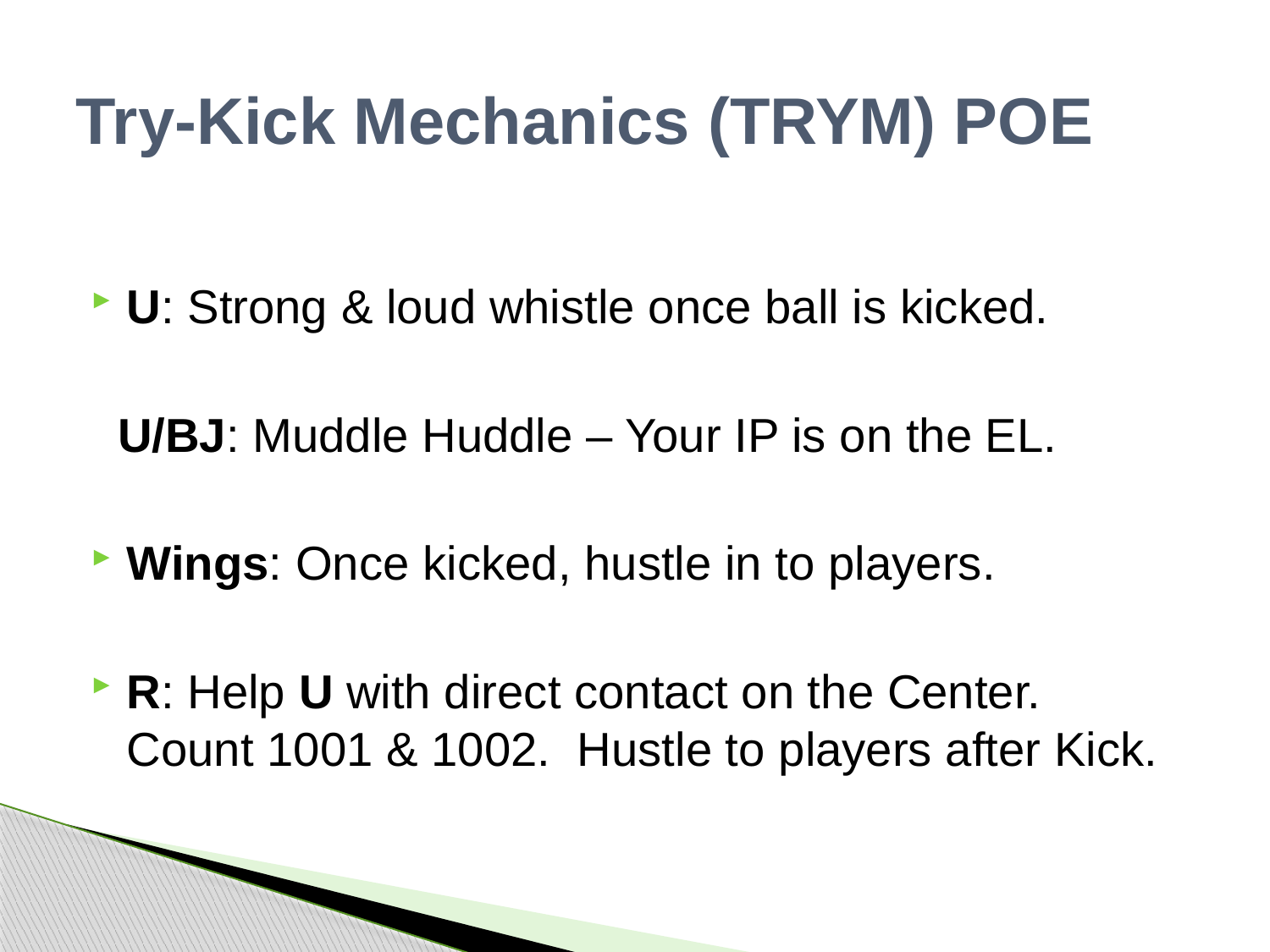

# Try-Kick Mechanics (TRYM) POE

U: Strong & loud whistle once ball is kicked.

  U/BJ: Muddle Huddle – Your IP is on the EL.

Wings: Once kicked, hustle in to players.

R: Help U with direct contact on the Center.  Count 1001 & 1002.  Hustle to players after Kick.